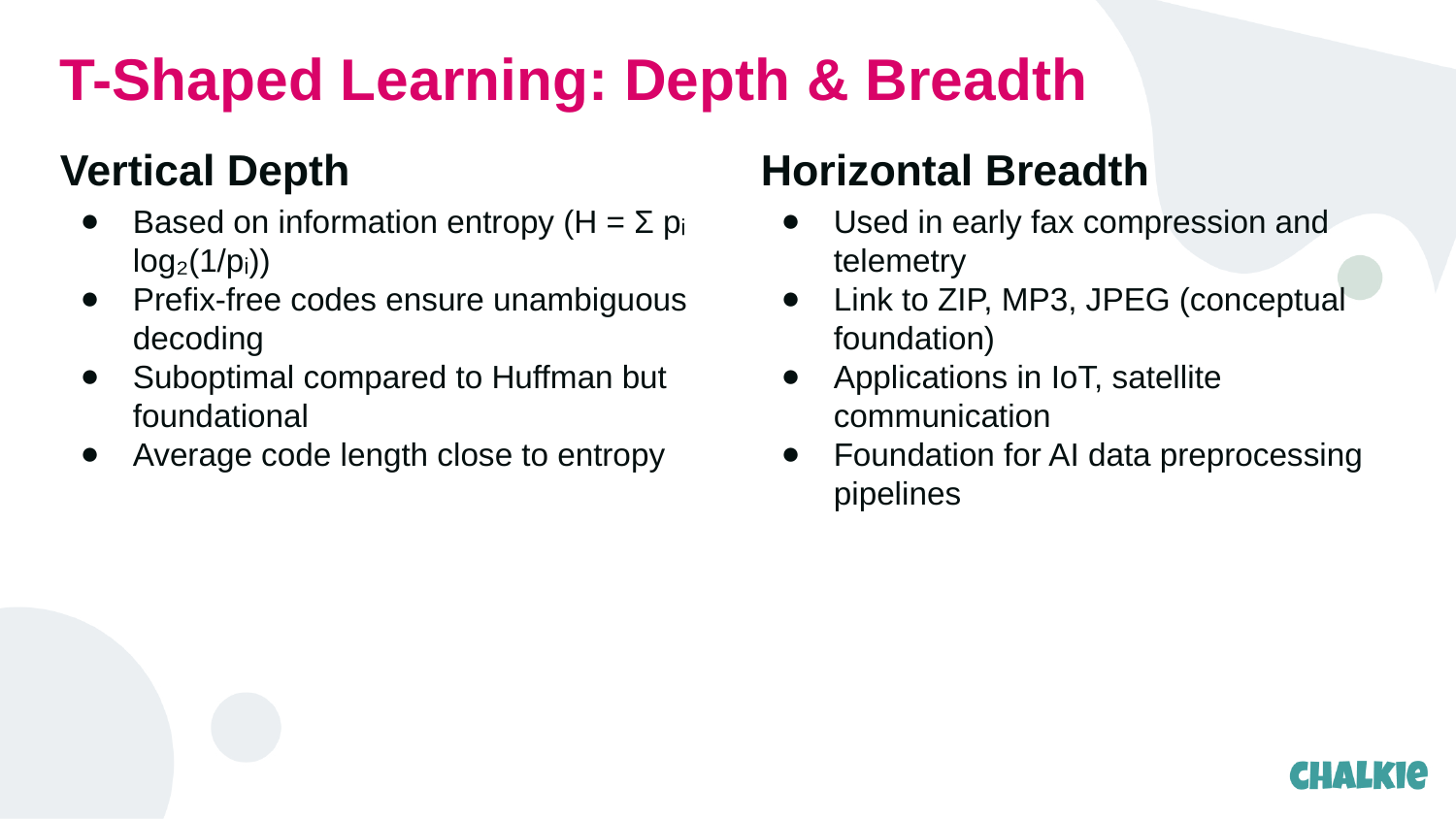

T-Shaped Learning: Depth & Breadth
Vertical Depth
Based on information entropy (H = Σ pᵢ log₂(1/pᵢ))
Prefix-free codes ensure unambiguous decoding
Suboptimal compared to Huffman but foundational
Average code length close to entropy
Horizontal Breadth
Used in early fax compression and telemetry
Link to ZIP, MP3, JPEG (conceptual foundation)
Applications in IoT, satellite communication
Foundation for AI data preprocessing pipelines